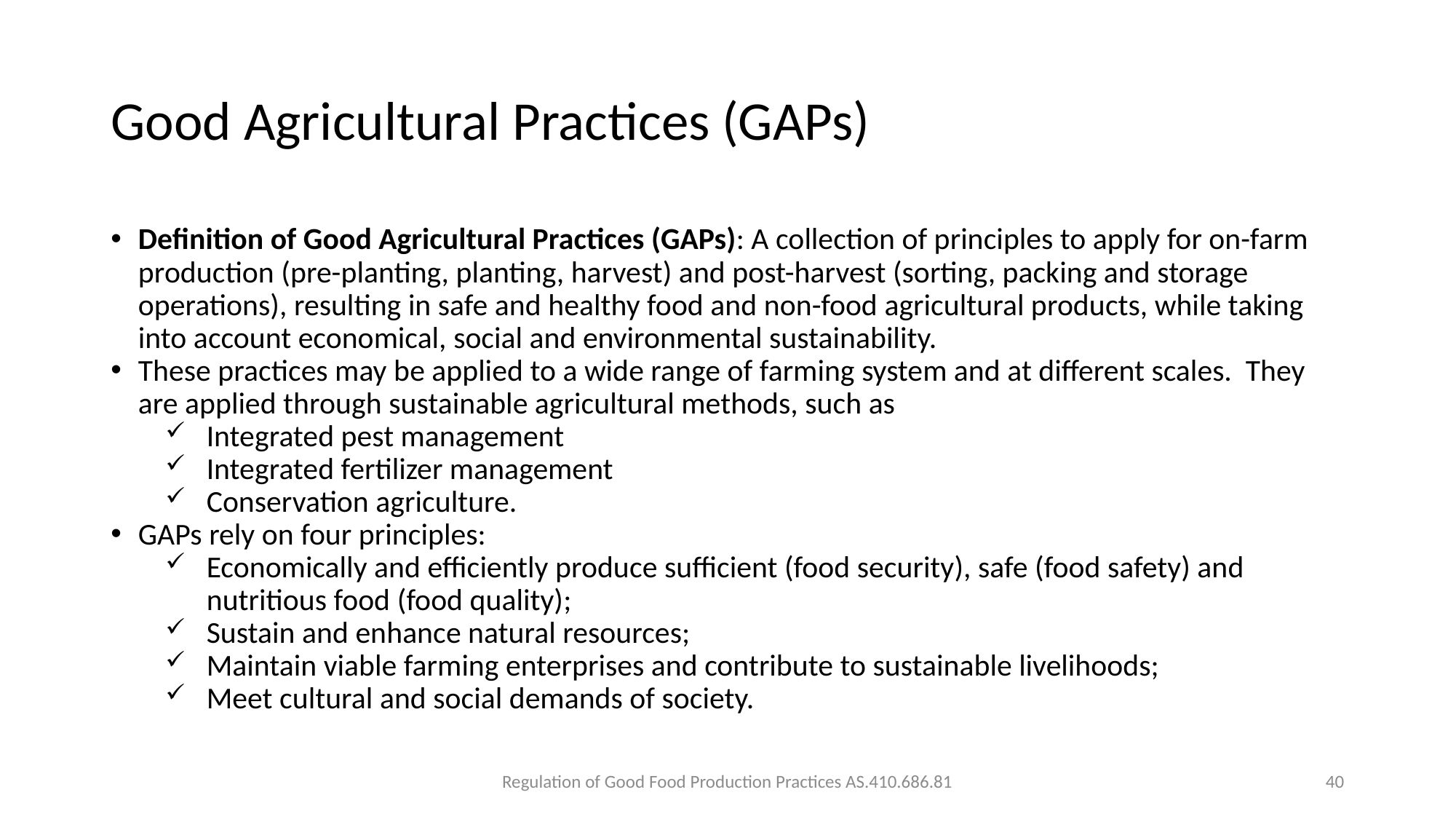

# Good Agricultural Practices (GAPs)
Definition of Good Agricultural Practices (GAPs): A collection of principles to apply for on-farm production (pre-planting, planting, harvest) and post-harvest (sorting, packing and storage operations), resulting in safe and healthy food and non-food agricultural products, while taking into account economical, social and environmental sustainability.
These practices may be applied to a wide range of farming system and at different scales.  They are applied through sustainable agricultural methods, such as
Integrated pest management
Integrated fertilizer management
Conservation agriculture.
GAPs rely on four principles:
Economically and efficiently produce sufficient (food security), safe (food safety) and nutritious food (food quality);
Sustain and enhance natural resources;
Maintain viable farming enterprises and contribute to sustainable livelihoods;
Meet cultural and social demands of society.

Regulation of Good Food Production Practices AS.410.686.81
40